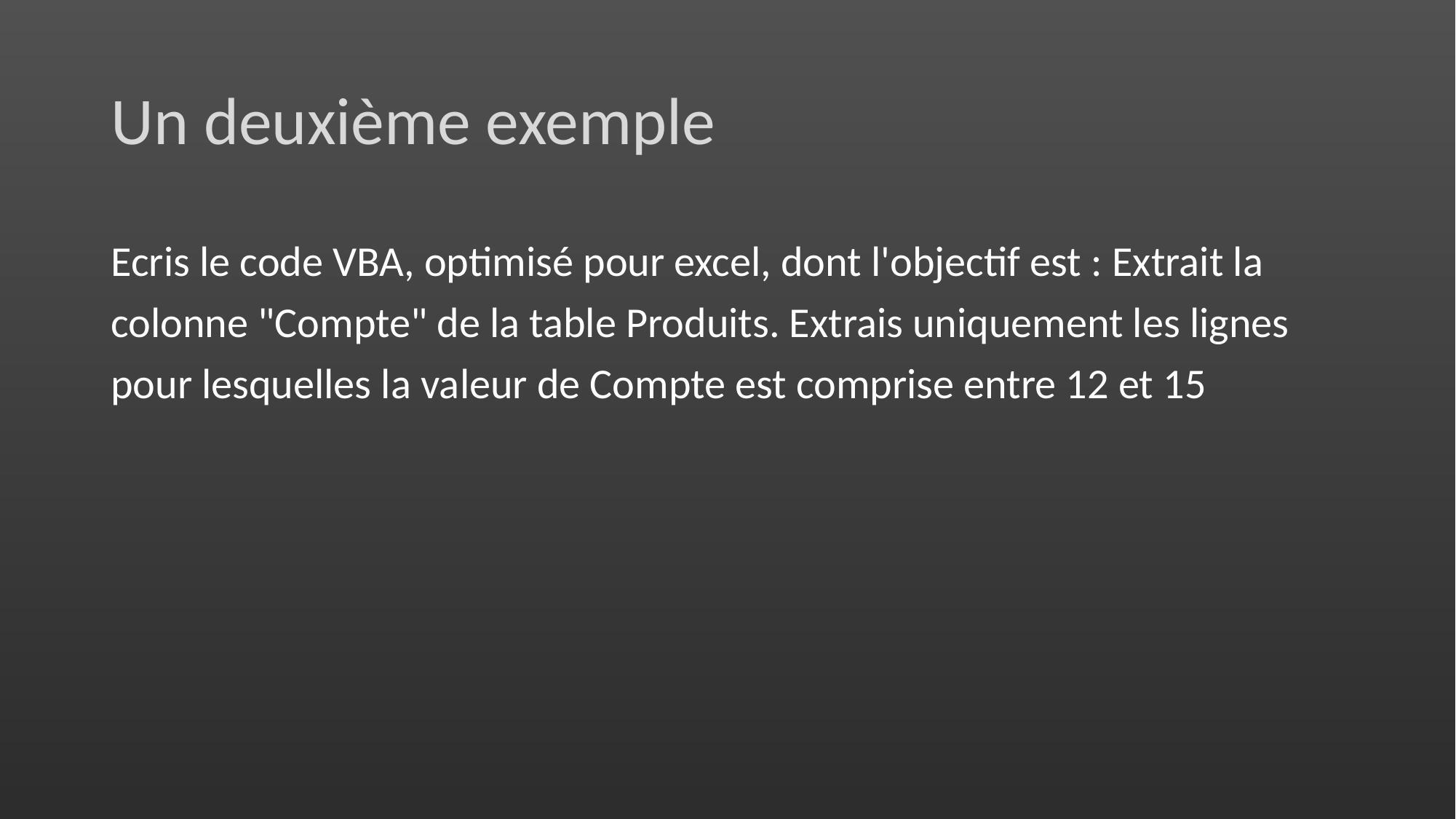

# Un deuxième exemple
Ecris le code VBA, optimisé pour excel, dont l'objectif est : Extrait la colonne "Compte" de la table Produits. Extrais uniquement les lignes pour lesquelles la valeur de Compte est comprise entre 12 et 15